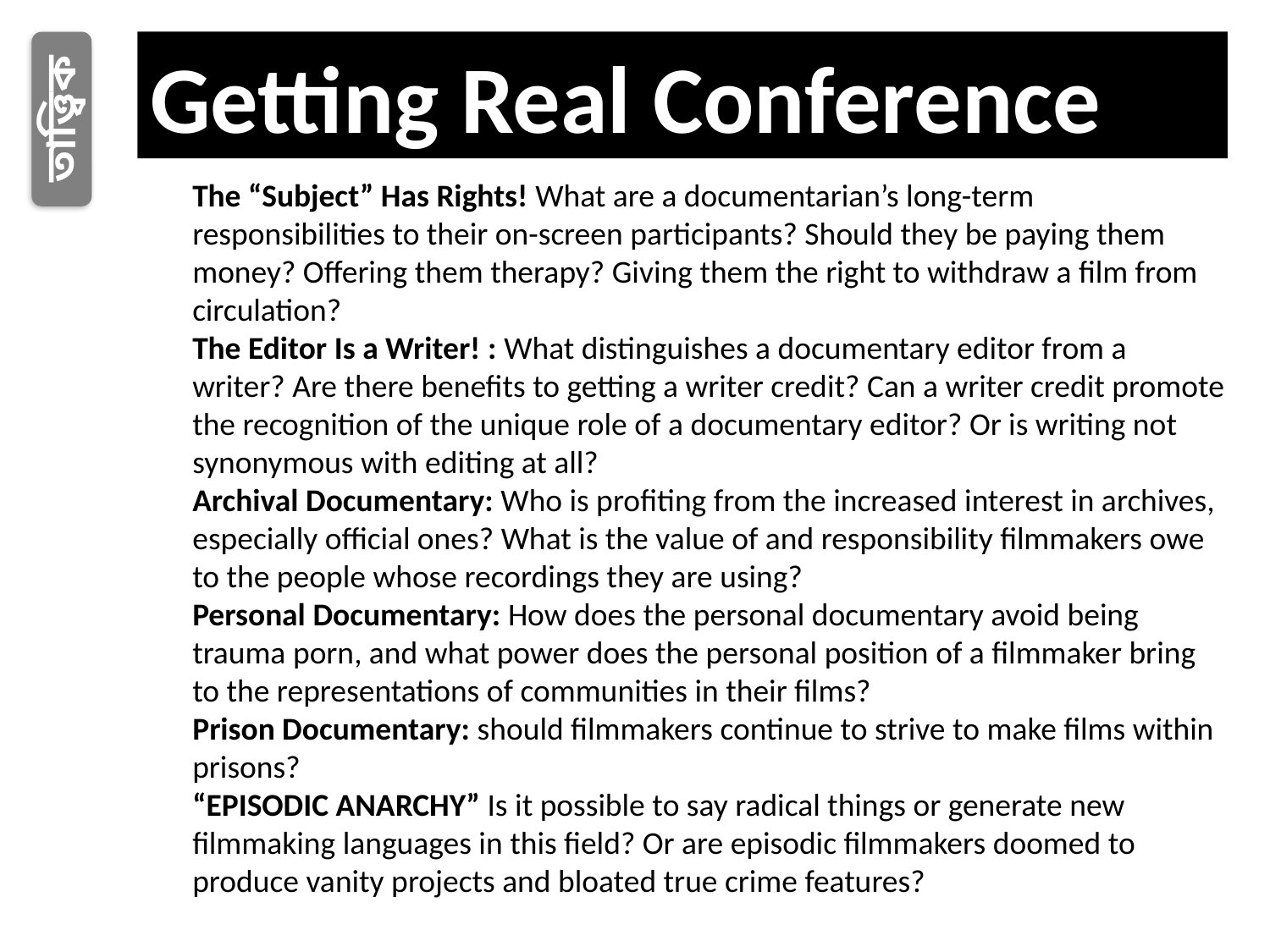

Getting Real Conference

তাত্ত্বিক
The “Subject” Has Rights! What are a documentarian’s long-term responsibilities to their on-screen participants? Should they be paying them money? Offering them therapy? Giving them the right to withdraw a film from circulation?
The Editor Is a Writer! : What distinguishes a documentary editor from a writer? Are there benefits to getting a writer credit? Can a writer credit promote the recognition of the unique role of a documentary editor? Or is writing not synonymous with editing at all?
Archival Documentary: Who is profiting from the increased interest in archives, especially official ones? What is the value of and responsibility filmmakers owe to the people whose recordings they are using?
Personal Documentary: How does the personal documentary avoid being trauma porn, and what power does the personal position of a filmmaker bring to the representations of communities in their films?
Prison Documentary: should filmmakers continue to strive to make films within prisons?
“EPISODIC ANARCHY” Is it possible to say radical things or generate new filmmaking languages in this field? Or are episodic filmmakers doomed to produce vanity projects and bloated true crime features?